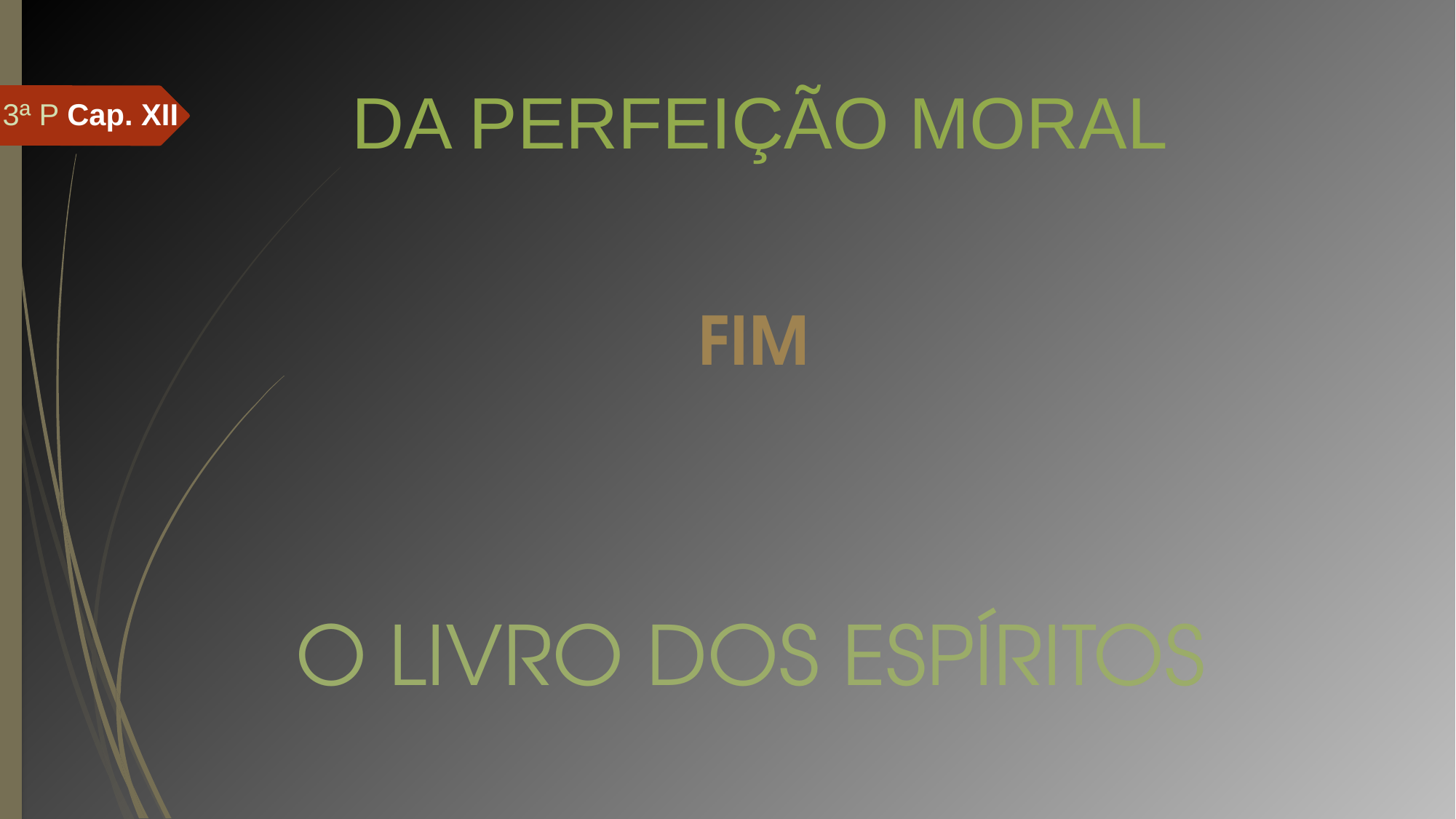

# DA PERFEIÇÃO MORAL
3ª P Cap. XII
FIM
O LIVRO DOS ESPÍRITOS